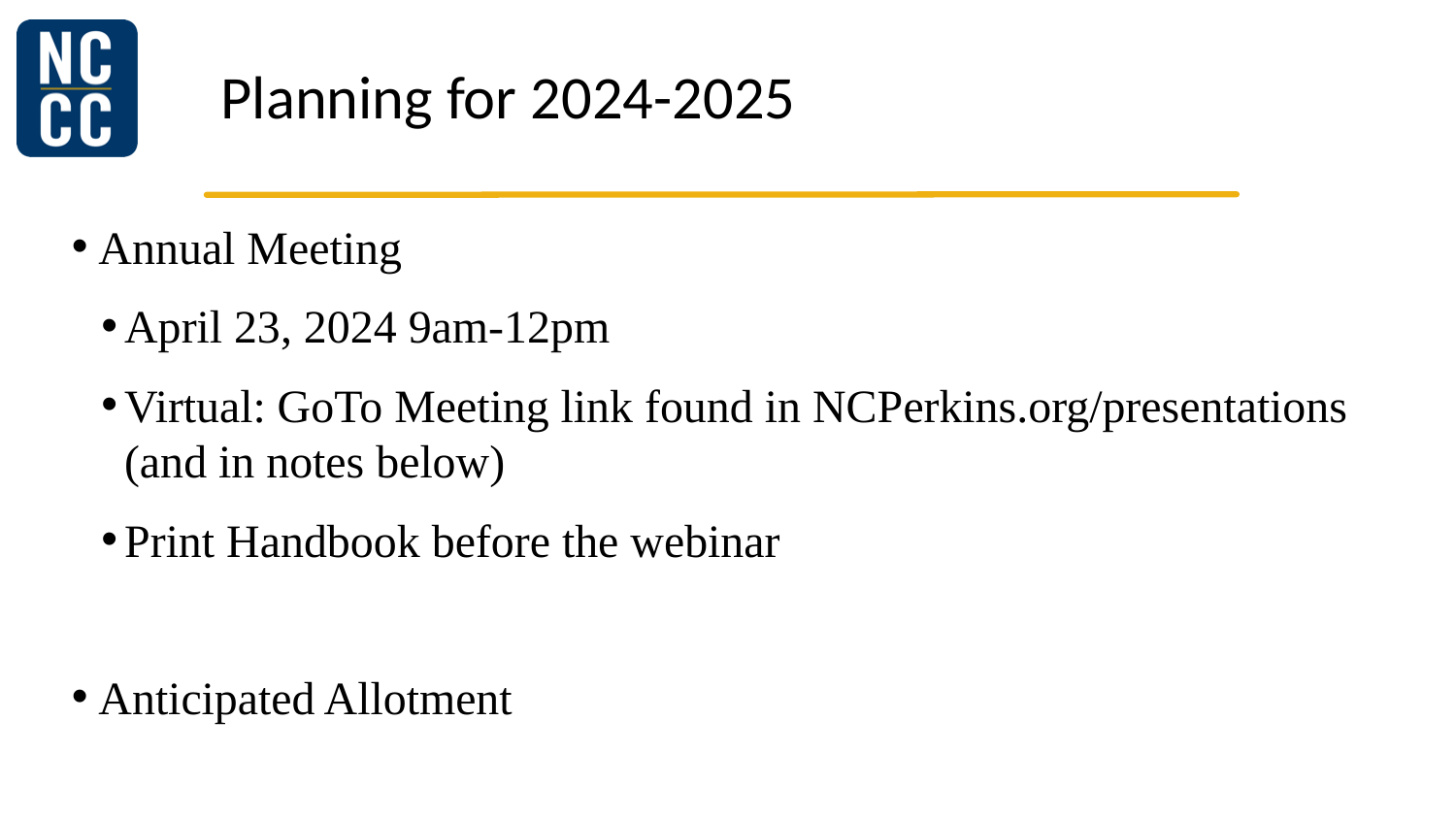

# Planning for 2024-2025
Annual Meeting
April 23, 2024 9am-12pm
Virtual: GoTo Meeting link found in NCPerkins.org/presentations
(and in notes below)
Print Handbook before the webinar

Anticipated Allotment